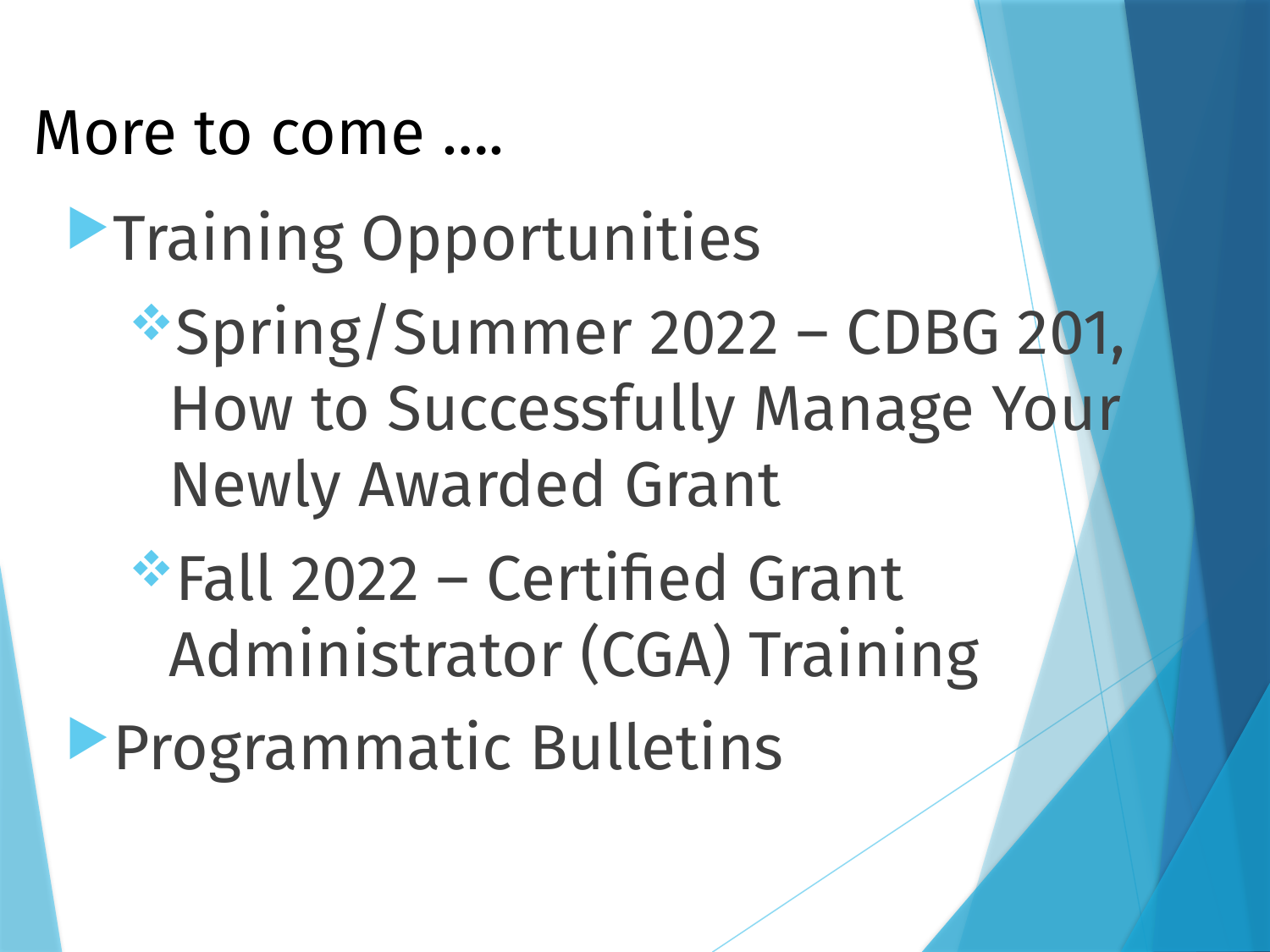

# More to come ….
Training Opportunities
Spring/Summer 2022 – CDBG 201, How to Successfully Manage Your Newly Awarded Grant
Fall 2022 – Certified Grant Administrator (CGA) Training
Programmatic Bulletins